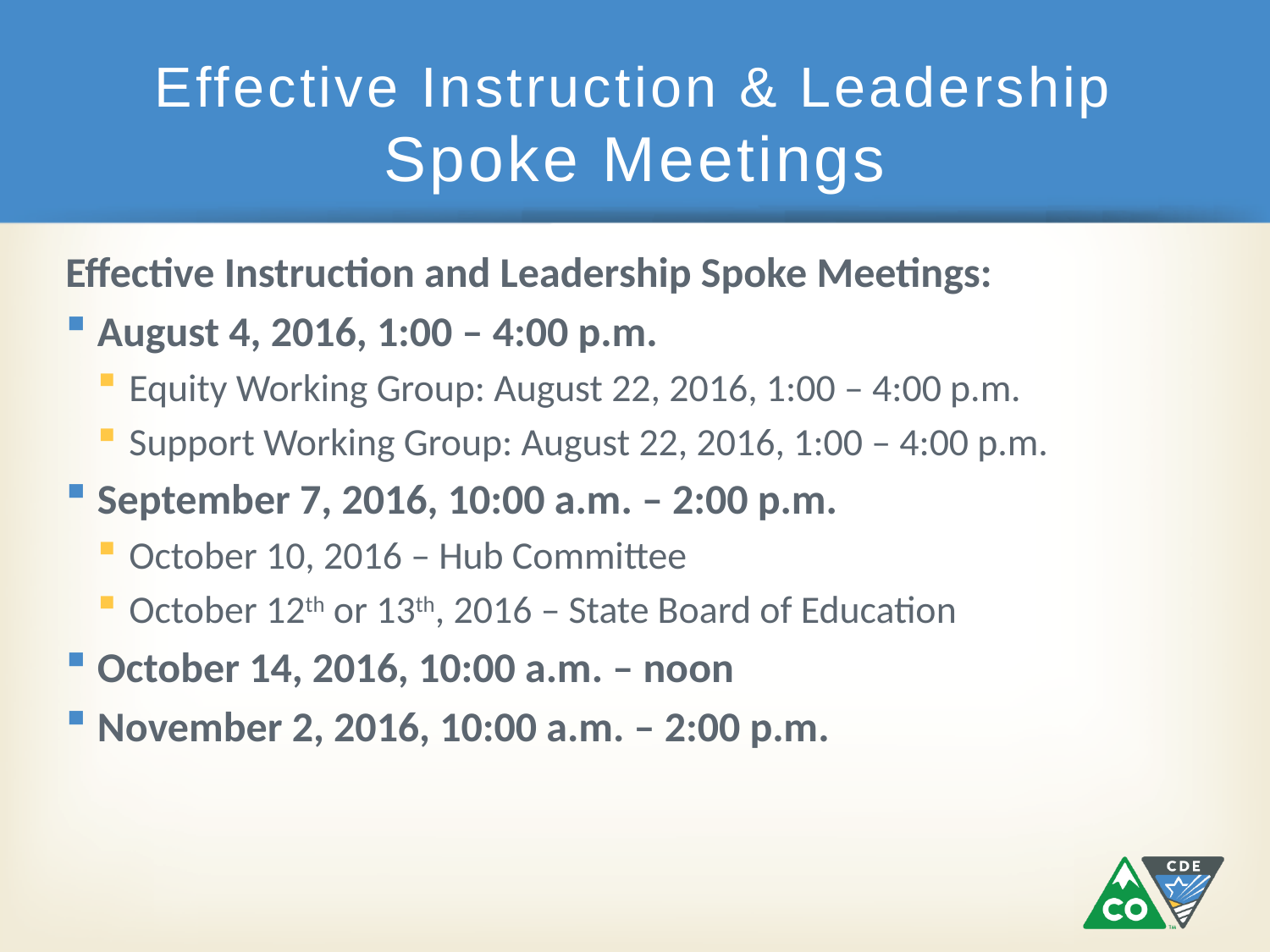

# Effective Instruction & Leadership Spoke Meetings
Effective Instruction and Leadership Spoke Meetings:
August 4, 2016, 1:00 – 4:00 p.m.
Equity Working Group: August 22, 2016, 1:00 – 4:00 p.m.
Support Working Group: August 22, 2016, 1:00 – 4:00 p.m.
September 7, 2016, 10:00 a.m. – 2:00 p.m.
October 10, 2016 – Hub Committee
October 12th or 13th, 2016 – State Board of Education
October 14, 2016, 10:00 a.m. – noon
November 2, 2016, 10:00 a.m. – 2:00 p.m.